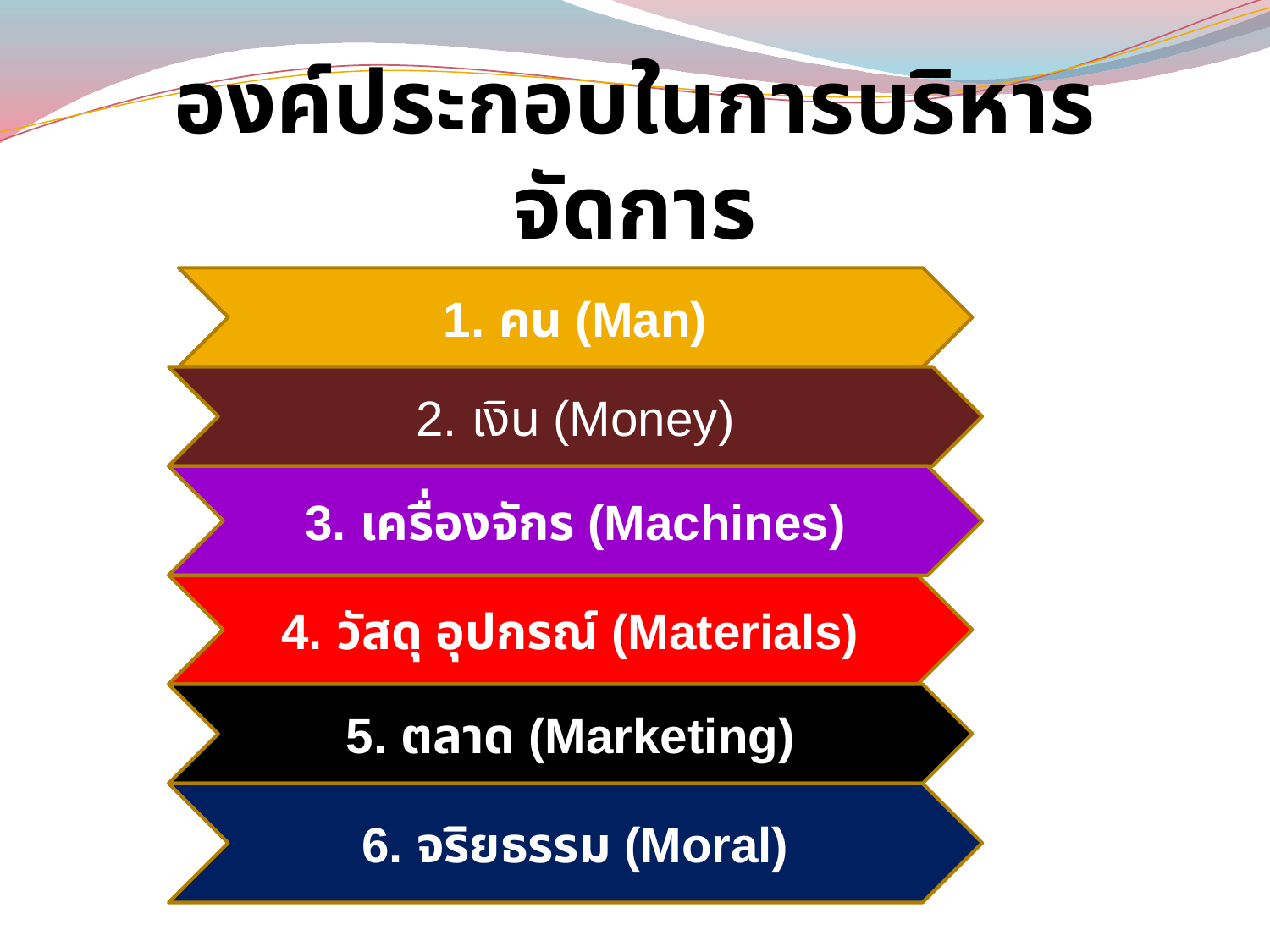

# องค์ประกอบในการบริหารจัดการ
1. คน (Man)

2. เงิน (Money)
3. เครื่องจักร (Machines)
4. วัสดุ อุปกรณ์ (Materials)
5. ตลาด (Marketing)
6. จริยธรรม (Moral)